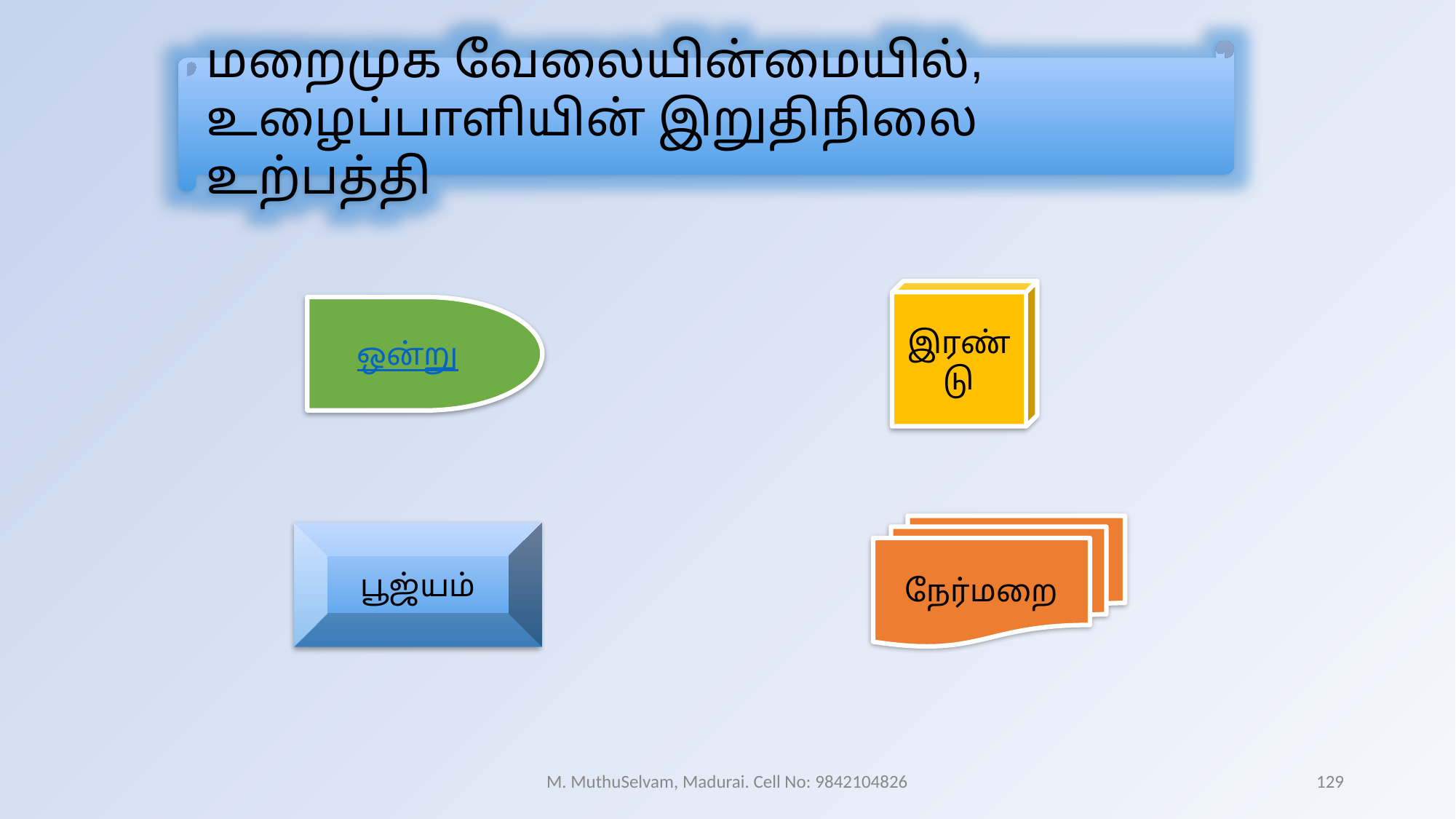

மறைமுக வேலையின்மையில், உழைப்பாளியின் இறுதிநிலை உற்பத்தி
இரண்டு
ஒன்று
நேர்மறை
பூஜ்யம்
M. MuthuSelvam, Madurai. Cell No: 9842104826
129